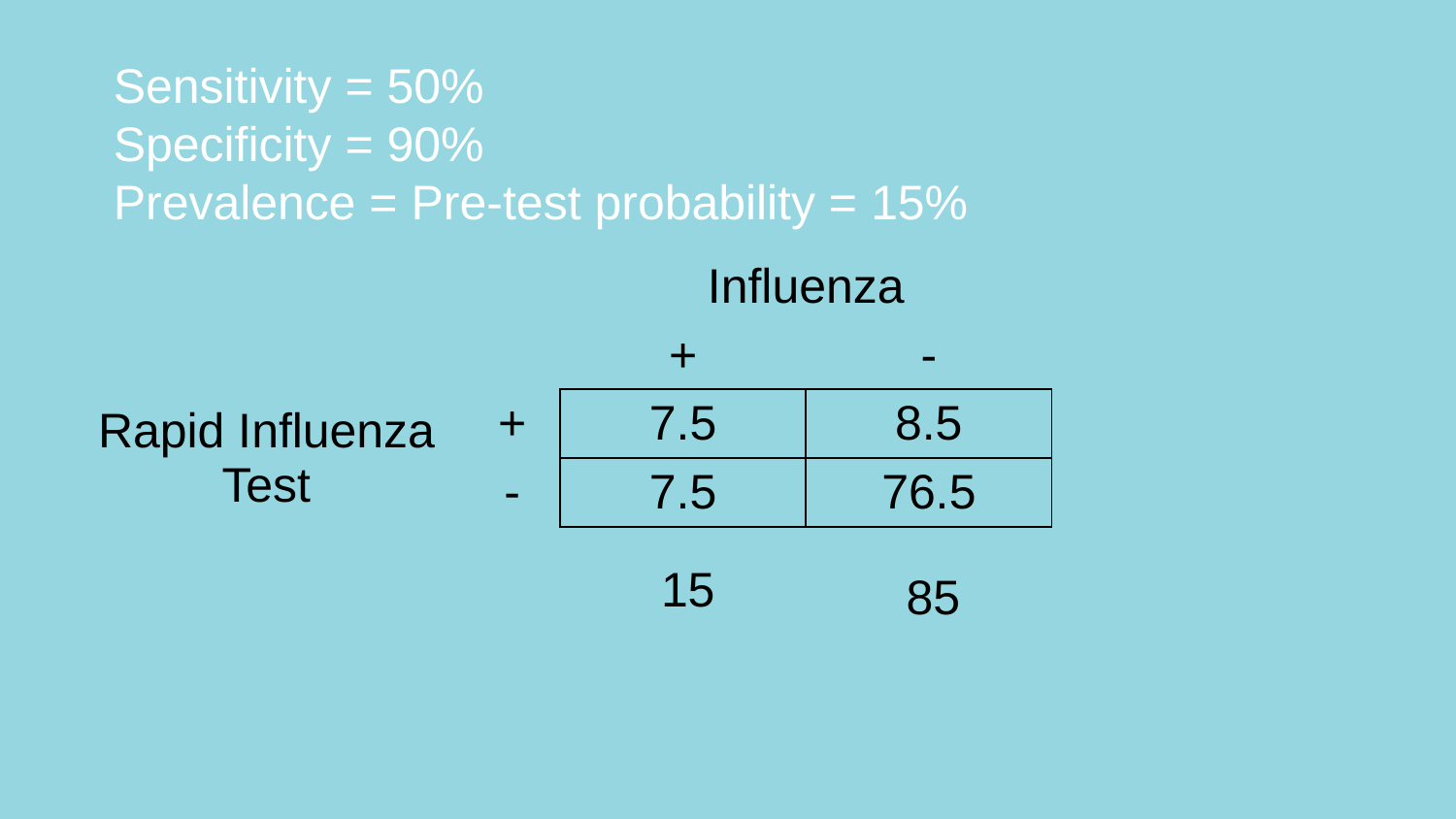

# Sensitivity = 50% Specificity = 90% Prevalence = Pre-test probability = 15%
|  |  | Influenza |  |
| --- | --- | --- | --- |
|  |  | + | - |
| Rapid Influenza Test | + | 7.5 | 8.5 |
|  | - | 7.5 | 76.5 |
15
85